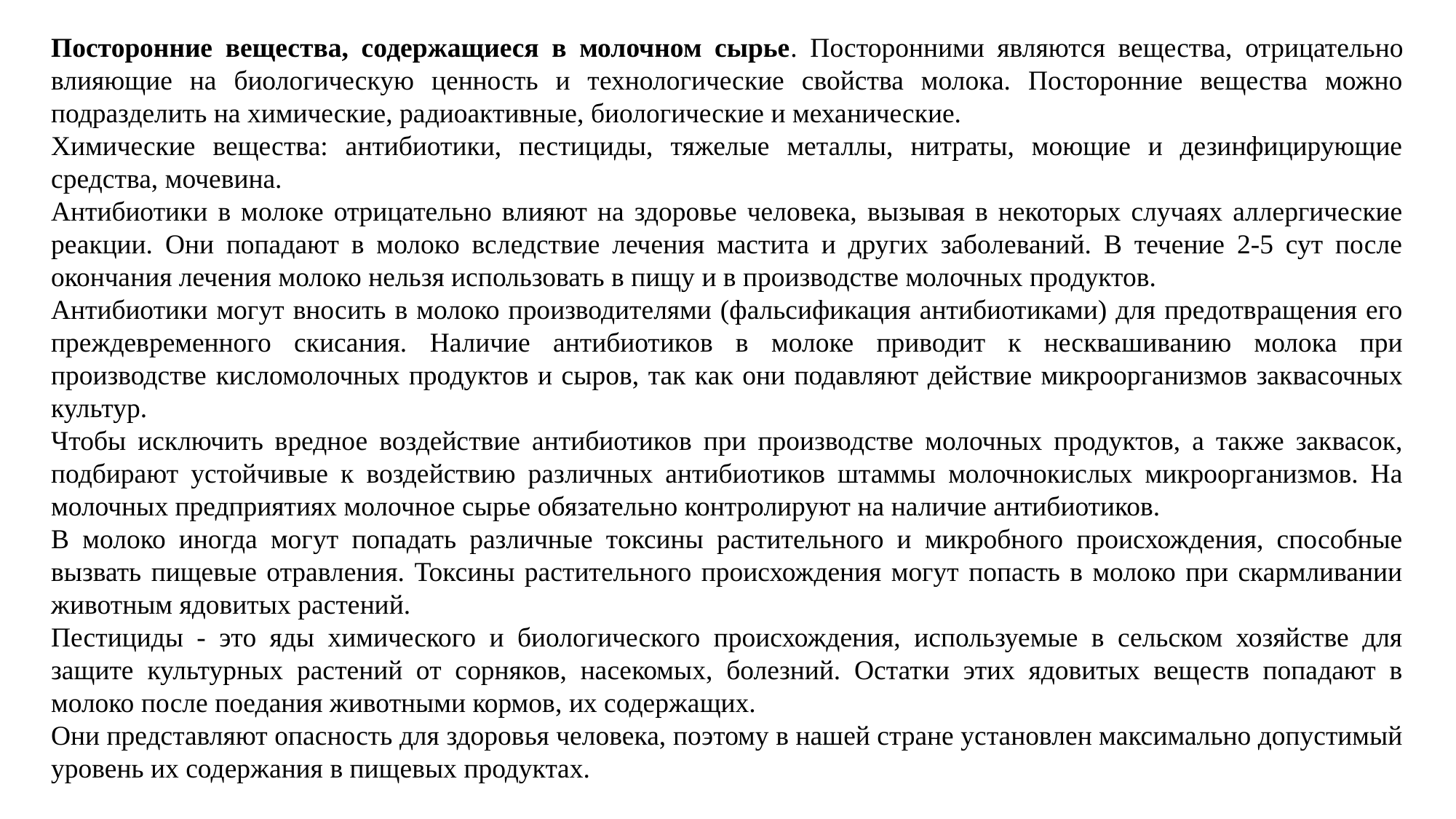

Посторонние вещества, содержащиеся в молочном сырье. Посторонними являются вещества, отрицательно влияющие на биологическую ценность и технологические свойства молока. Посторонние вещества можно подразделить на химические, радиоактивные, биологические и механические.
Химические вещества: антибиотики, пестициды, тяжелые металлы, нитраты, моющие и дезинфицирующие средства, мочевина.
Антибиотики в молоке отрицательно влияют на здоровье человека, вызывая в некоторых случаях аллергические реакции. Они попадают в молоко вследствие лечения мастита и других заболеваний. В течение 2-5 сут после окончания лечения молоко нельзя использовать в пищу и в производстве молочных продуктов.
Антибиотики могут вносить в молоко производителями (фальсификация антибиотиками) для предотвращения его преждевременного скисания. Наличие антибиотиков в молоке приводит к несквашиванию молока при производстве кисломолочных продуктов и сыров, так как они подавляют действие микроорганизмов заквасочных культур.
Чтобы исключить вредное воздействие антибиотиков при производстве молочных продуктов, а также заквасок, подбирают устойчивые к воздействию различных антибиотиков штаммы молочнокислых микроорганизмов. На молочных предприятиях молочное сырье обязательно контролируют на наличие антибиотиков.
В молоко иногда могут попадать различные токсины растительного и микробного происхождения, способные вызвать пищевые отравления. Токсины растительного происхождения могут попасть в молоко при скармливании животным ядовитых растений.
Пестициды - это яды химического и биологического происхождения, используемые в сельском хозяйстве для защите культурных растений от сорняков, насекомых, болезний. Остатки этих ядовитых веществ попадают в молоко после поедания животными кормов, их содержащих.
Они представляют опасность для здоровья человека, поэтому в нашей стране установлен максимально допустимый уровень их содержания в пищевых продуктах.